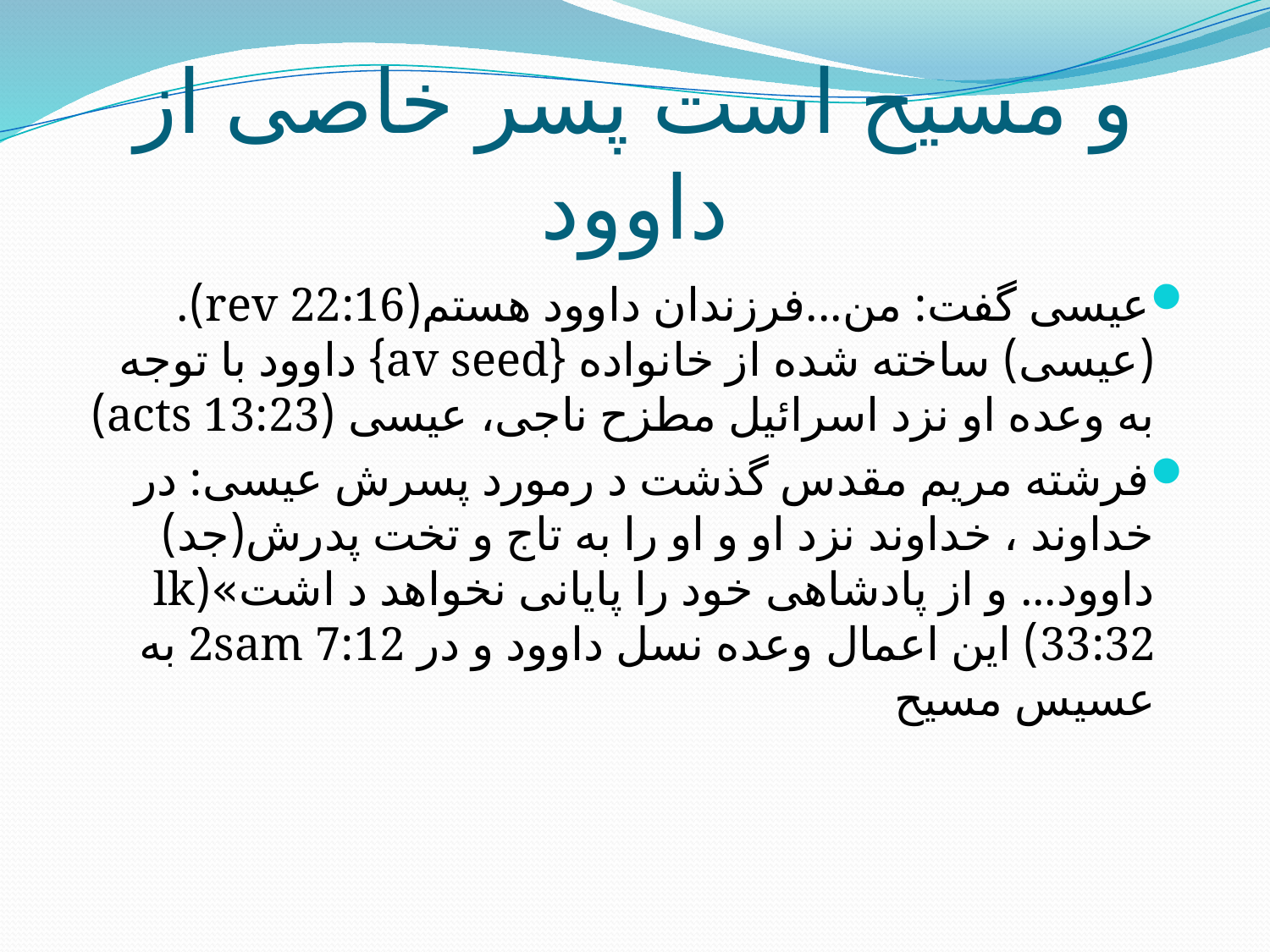

# و مسیح است پسر خاصی از داوود
عیسی گفت: من...فرزندان داوود هستم(rev 22:16).(عیسی) ساخته شده از خانواده {av seed} داوود با توجه به وعده او نزد اسرائیل مطزح ناجی، عیسی (acts 13:23)
فرشته مریم مقدس گذشت د رمورد پسرش عیسی: در خداوند ، خداوند نزد او و او را به تاج و تخت پدرش(جد) داوود... و از پادشاهی خود را پایانی نخواهد د اشت»(lk 33:32) این اعمال وعده نسل داوود و در 2sam 7:12 به عسیس مسیح